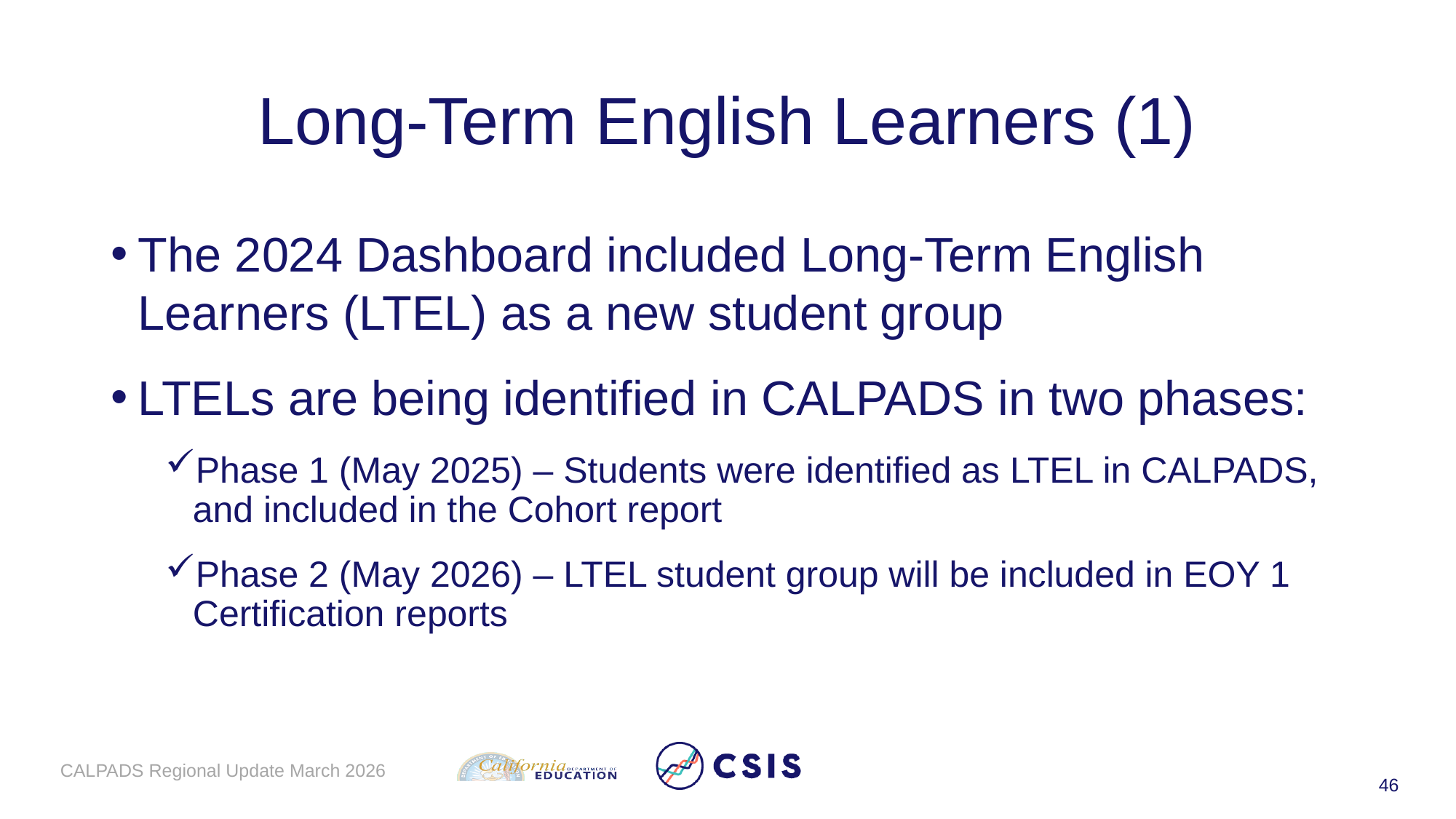

# Long-Term English Learners (1)
The 2024 Dashboard included Long-Term English Learners (LTEL) as a new student group
LTELs are being identified in CALPADS in two phases:
Phase 1 (May 2025) – Students were identified as LTEL in CALPADS, and included in the Cohort report
Phase 2 (May 2026) – LTEL student group will be included in EOY 1 Certification reports

CALPADS Regional Update March 2026